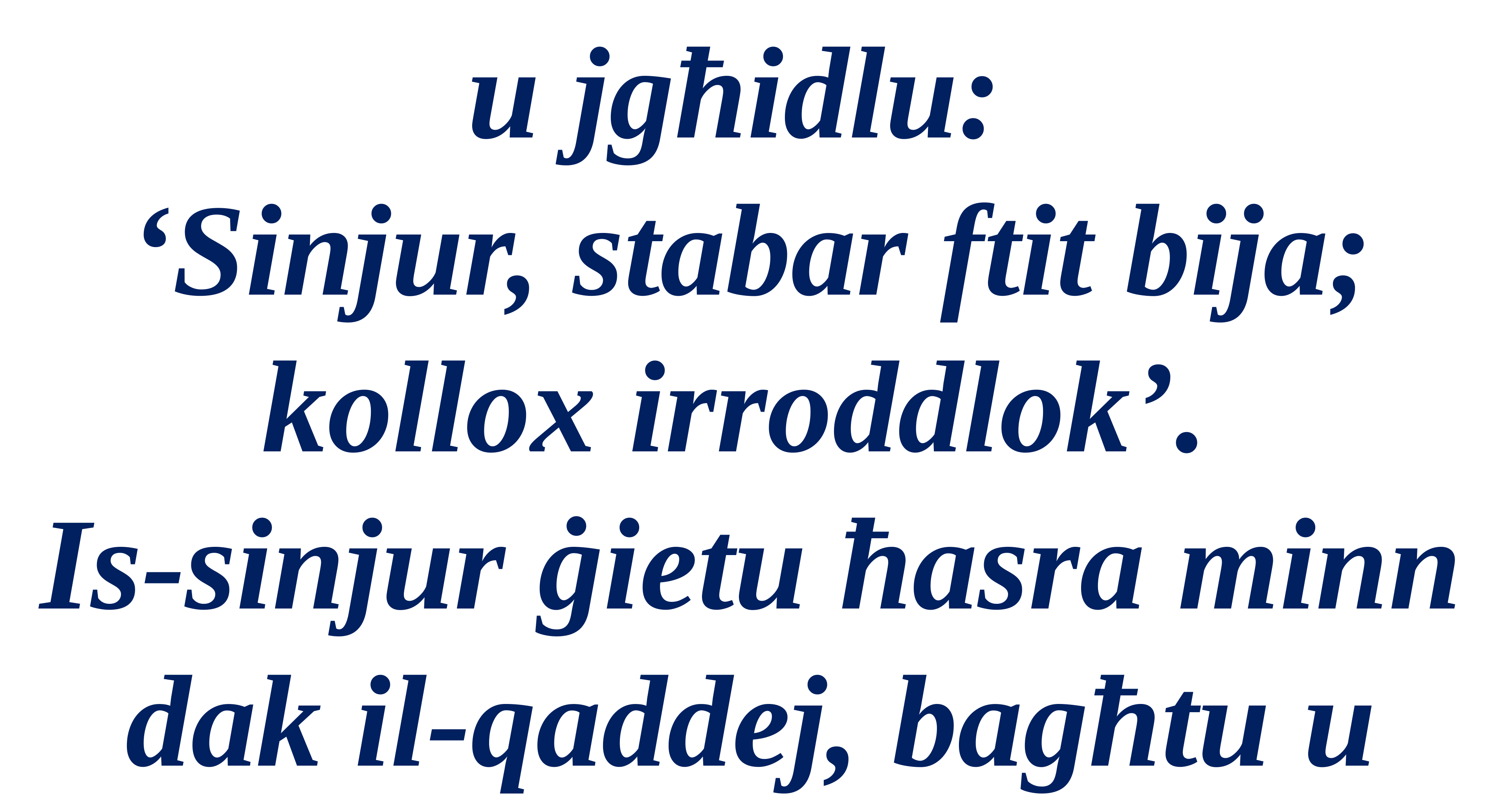

u jgħidlu:
‘Sinjur, stabar ftit bija; kollox irroddlok’.
Is-sinjur ġietu ħasra minn dak il-qaddej, bagħtu u